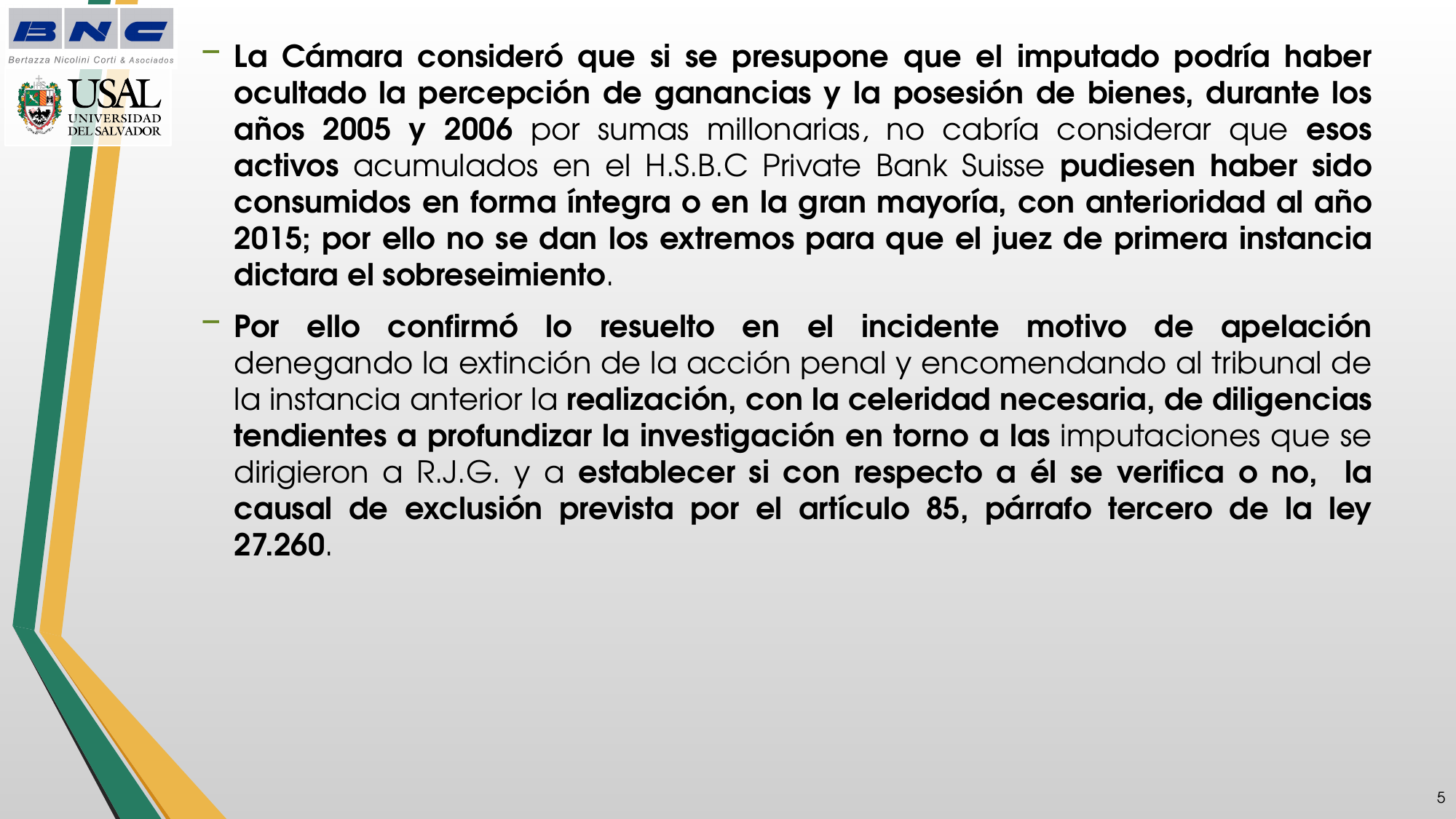

La Cámara consideró que si se presupone que el imputado podría haber ocultado la percepción de ganancias y la posesión de bienes, durante los años 2005 y 2006 por sumas millonarias, no cabría considerar que esos activos acumulados en el H.S.B.C Private Bank Suisse pudiesen haber sido consumidos en forma íntegra o en la gran mayoría, con anterioridad al año 2015; por ello no se dan los extremos para que el juez de primera instancia dictara el sobreseimiento.
Por ello confirmó lo resuelto en el incidente motivo de apelación denegando la extinción de la acción penal y encomendando al tribunal de la instancia anterior la realización, con la celeridad necesaria, de diligencias tendientes a profundizar la investigación en torno a las imputaciones que se dirigieron a R.J.G. y a establecer si con respecto a él se verifica o no,  la causal de exclusión prevista por el artículo 85, párrafo tercero de la ley 27.260.
5